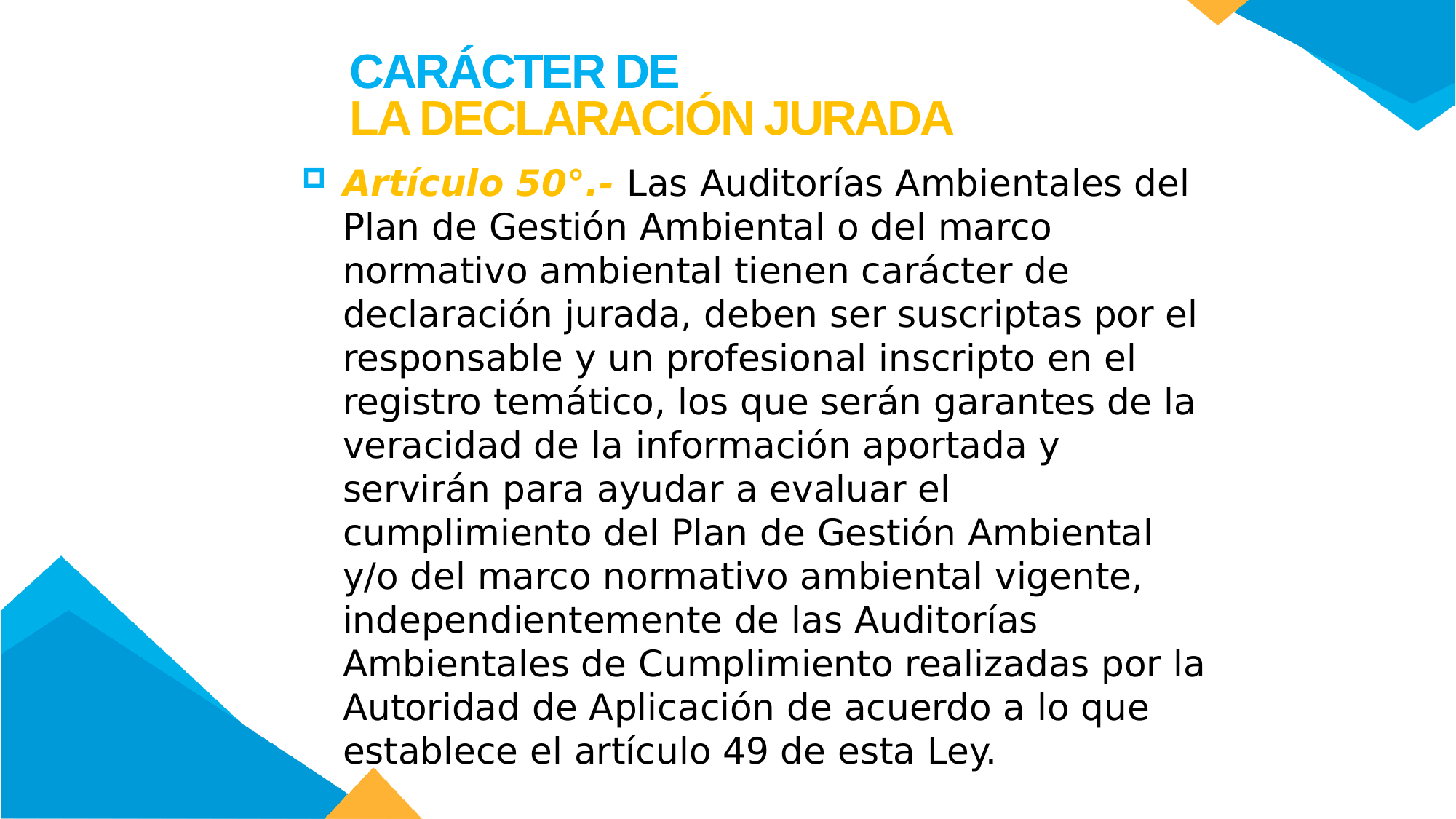

CARÁCTER DE
LA DECLARACIÓN JURADA
Artículo 50°.- Las Auditorías Ambientales del Plan de Gestión Ambiental o del marco normativo ambiental tienen carácter de declaración jurada, deben ser suscriptas por el responsable y un profesional inscripto en el registro temático, los que serán garantes de la veracidad de la información aportada y servirán para ayudar a evaluar el cumplimiento del Plan de Gestión Ambiental y/o del marco normativo ambiental vigente, independientemente de las Auditorías Ambientales de Cumplimiento realizadas por la Autoridad de Aplicación de acuerdo a lo que establece el artículo 49 de esta Ley.